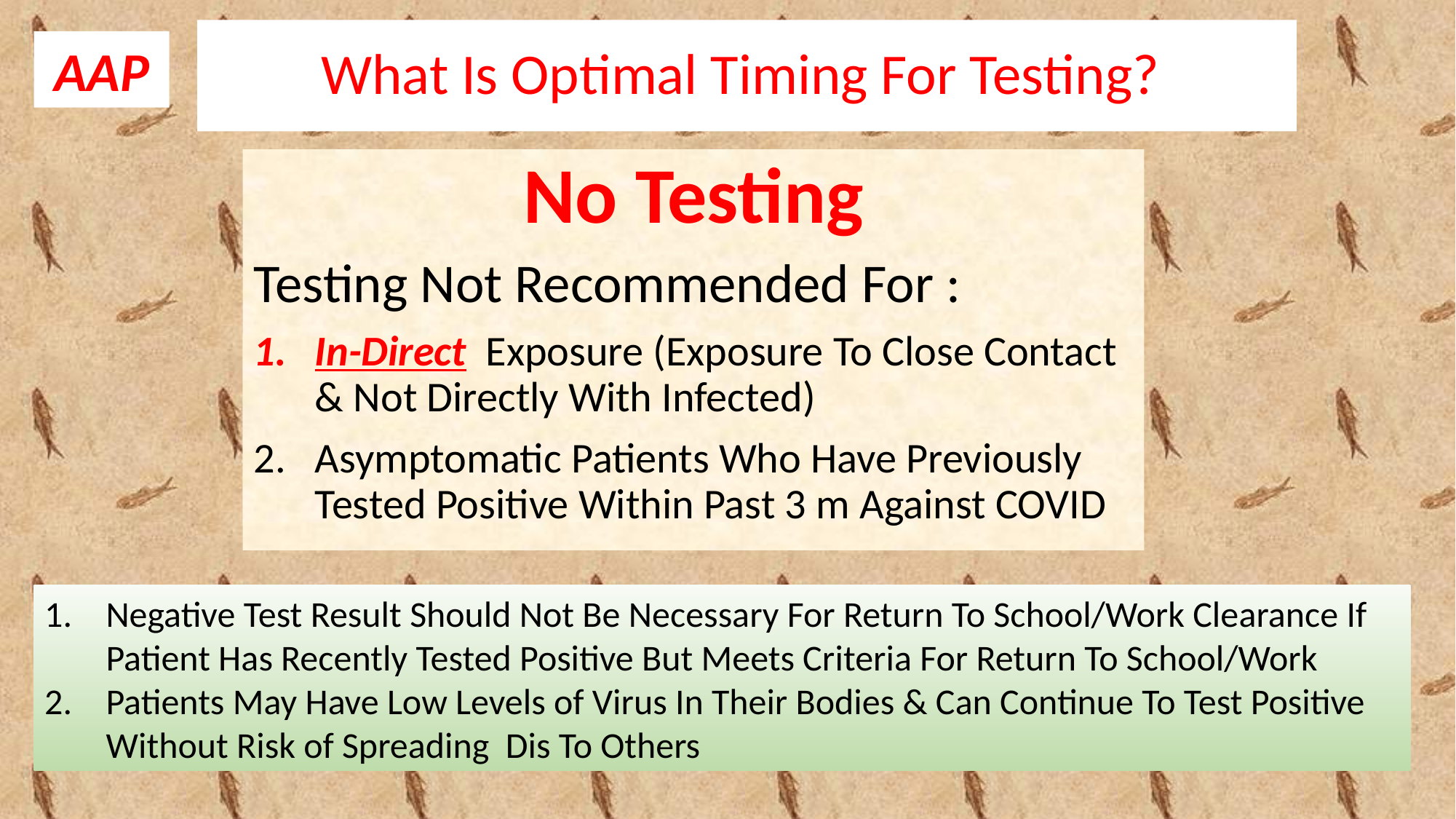

# What Is Optimal Timing For Testing?
AAP
No Testing
Testing Not Recommended For :
In-Direct  Exposure (Exposure To Close Contact & Not Directly With Infected)
Asymptomatic Patients Who Have Previously Tested Positive Within Past 3 m Against COVID

Negative Test Result Should Not Be Necessary For Return To School/Work Clearance If Patient Has Recently Tested Positive But Meets Criteria For Return To School/Work
Patients May Have Low Levels of Virus In Their Bodies & Can Continue To Test Positive Without Risk of Spreading  Dis To Others